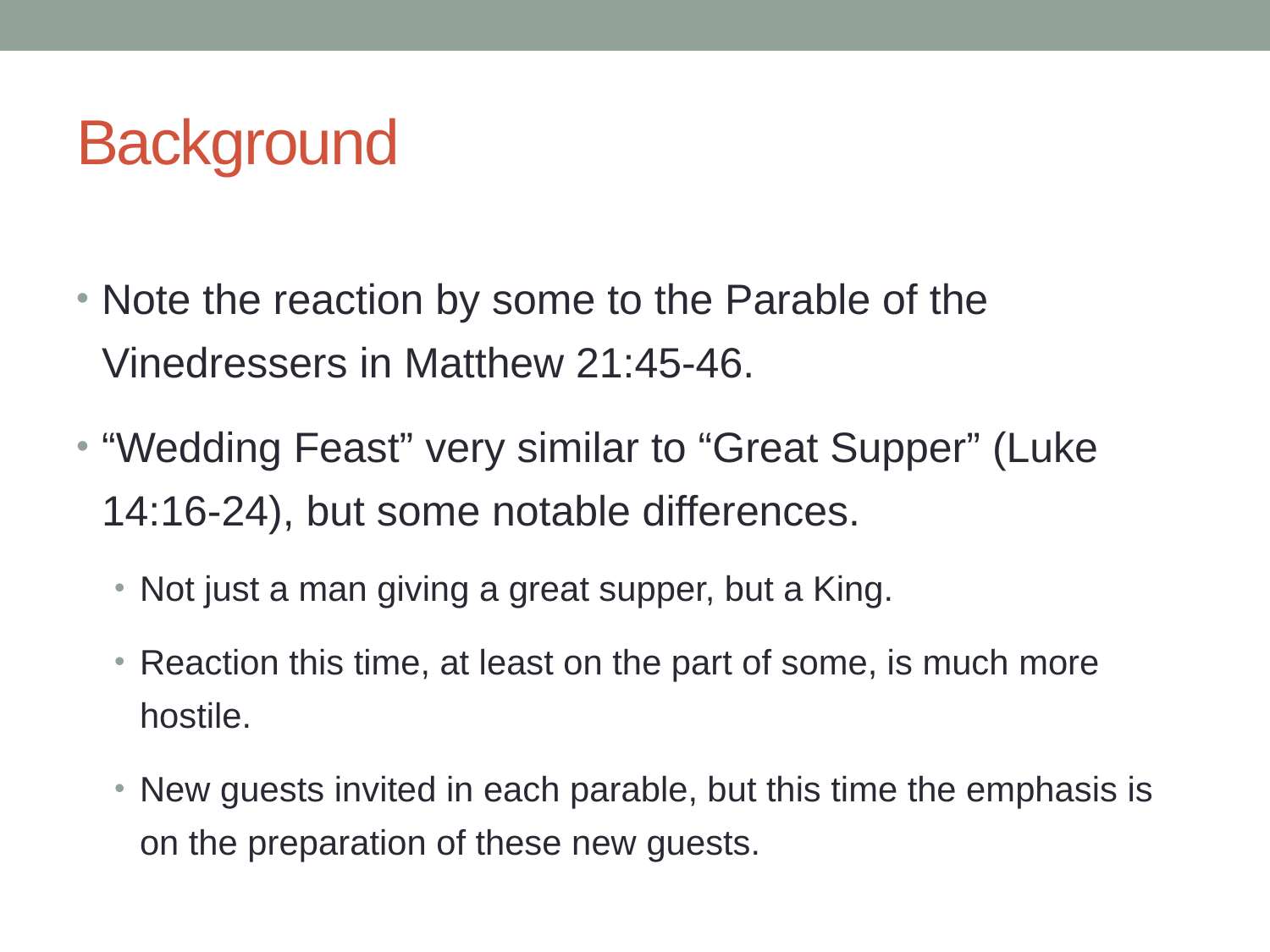

# Background
Note the reaction by some to the Parable of the Vinedressers in Matthew 21:45-46.
“Wedding Feast” very similar to “Great Supper” (Luke 14:16-24), but some notable differences.
Not just a man giving a great supper, but a King.
Reaction this time, at least on the part of some, is much more hostile.
New guests invited in each parable, but this time the emphasis is on the preparation of these new guests.